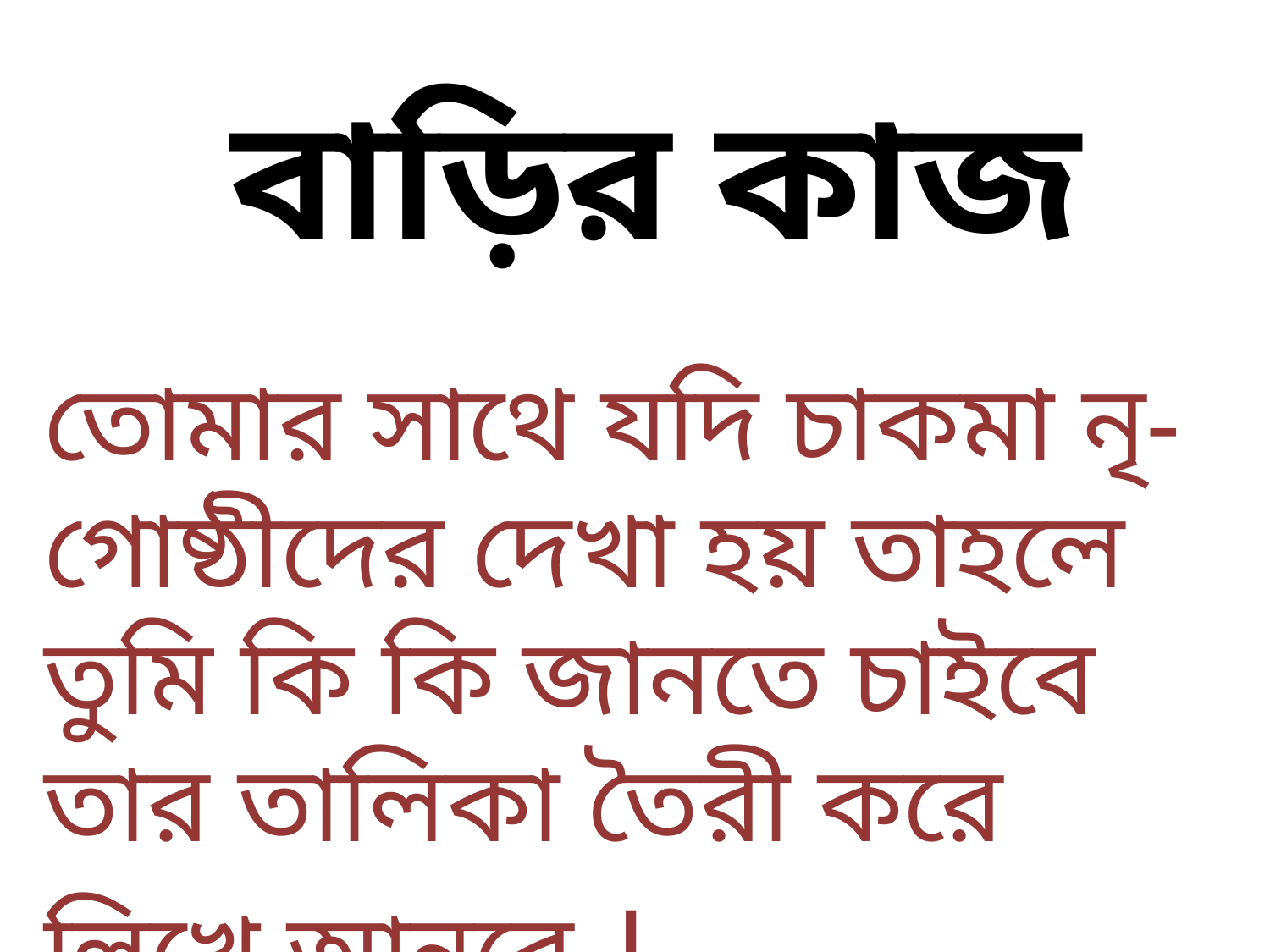

বাড়ির কাজ
তোমার সাথে যদি চাকমা নৃ- গোষ্ঠীদের দেখা হয় তাহলে তুমি কি কি জানতে চাইবে তার তালিকা তৈরী করে লিখে আনবে ।